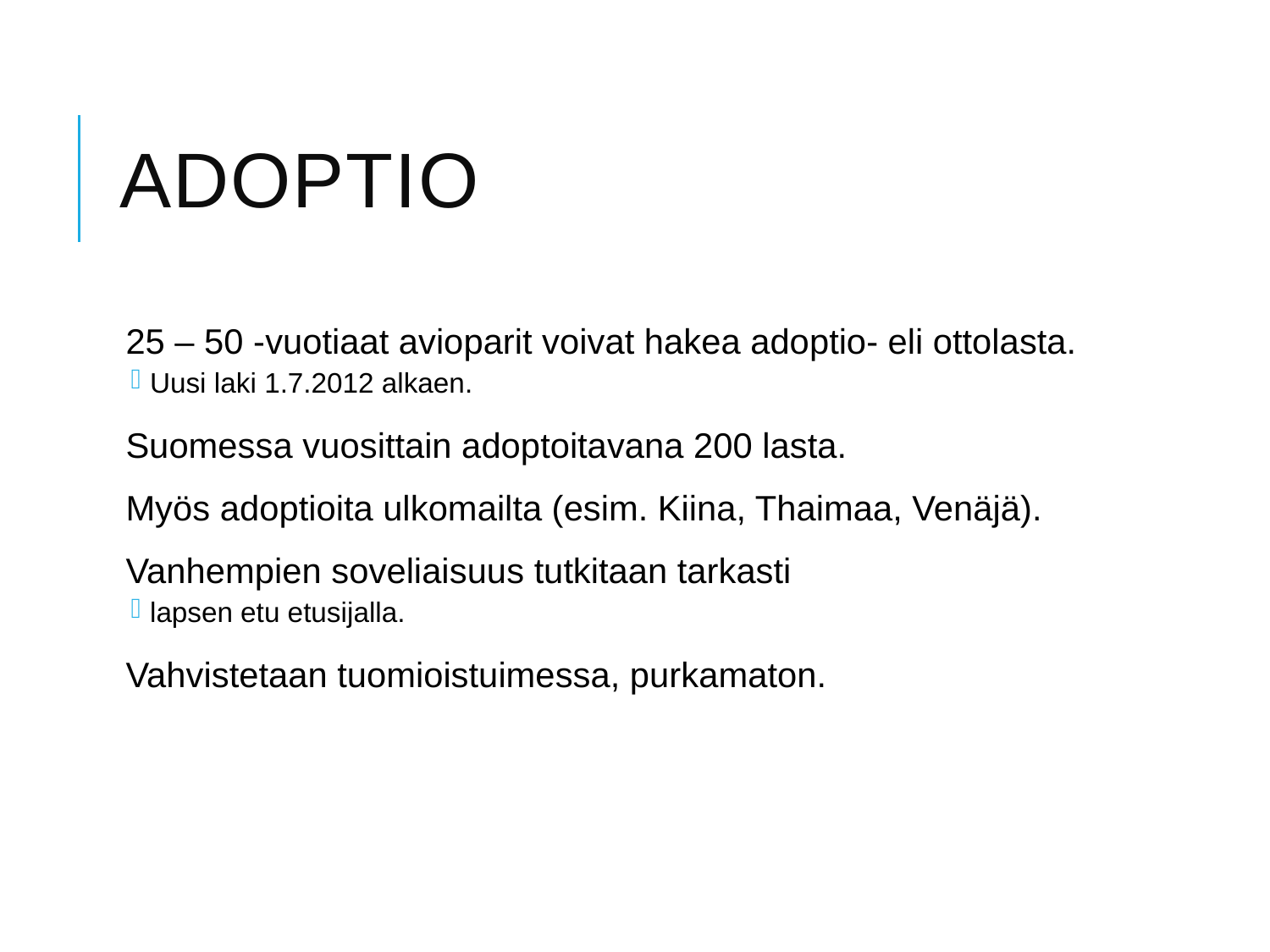

# Adoptio
25 – 50 -vuotiaat avioparit voivat hakea adoptio- eli ottolasta.
Uusi laki 1.7.2012 alkaen.
Suomessa vuosittain adoptoitavana 200 lasta.
Myös adoptioita ulkomailta (esim. Kiina, Thaimaa, Venäjä).
Vanhempien soveliaisuus tutkitaan tarkasti
lapsen etu etusijalla.
Vahvistetaan tuomioistuimessa, purkamaton.